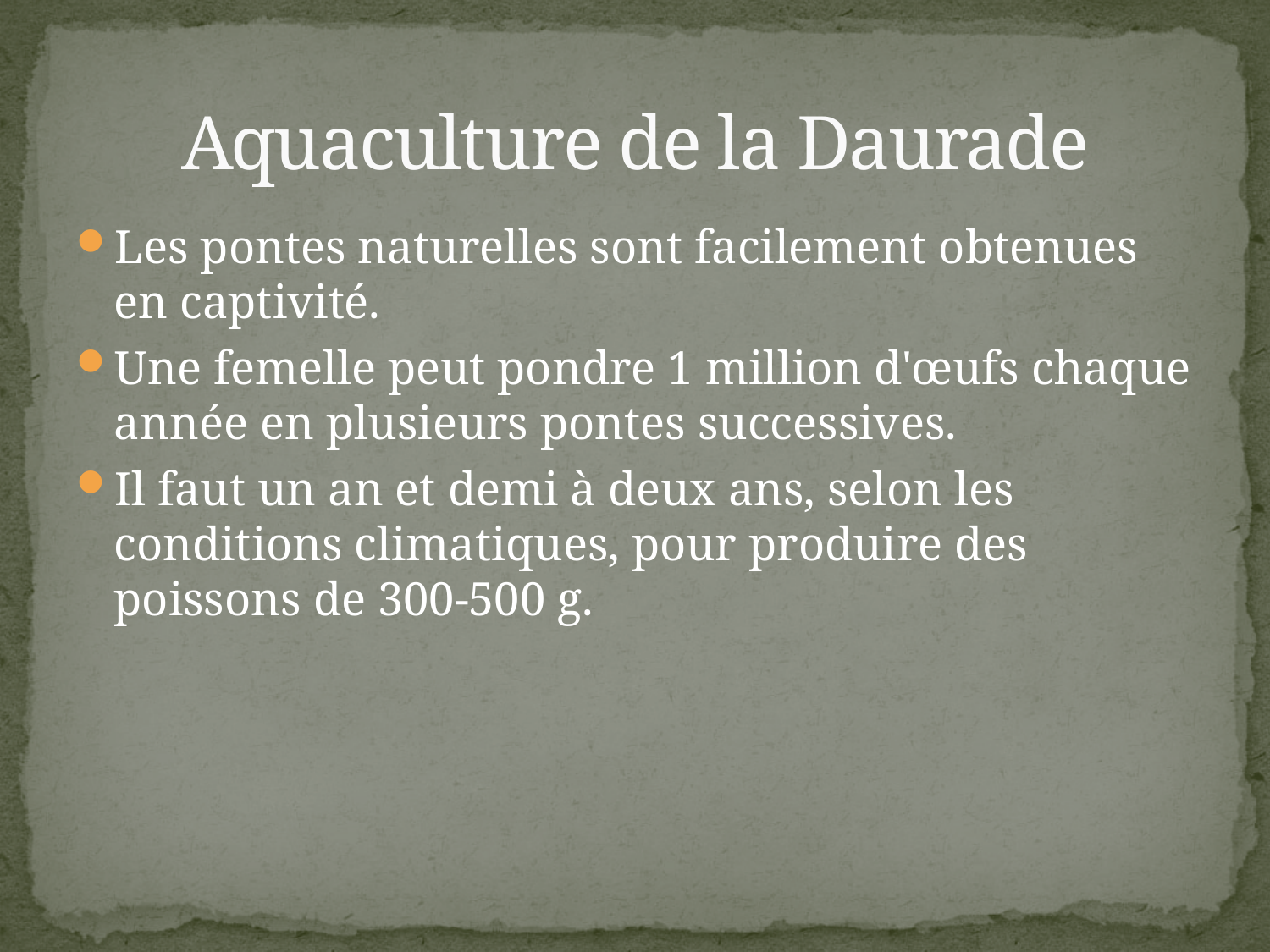

# Aquaculture de la Daurade
Les pontes naturelles sont facilement obtenues en captivité.
Une femelle peut pondre 1 million d'œufs chaque année en plusieurs pontes successives.
Il faut un an et demi à deux ans, selon les conditions climatiques, pour produire des poissons de 300-500 g.